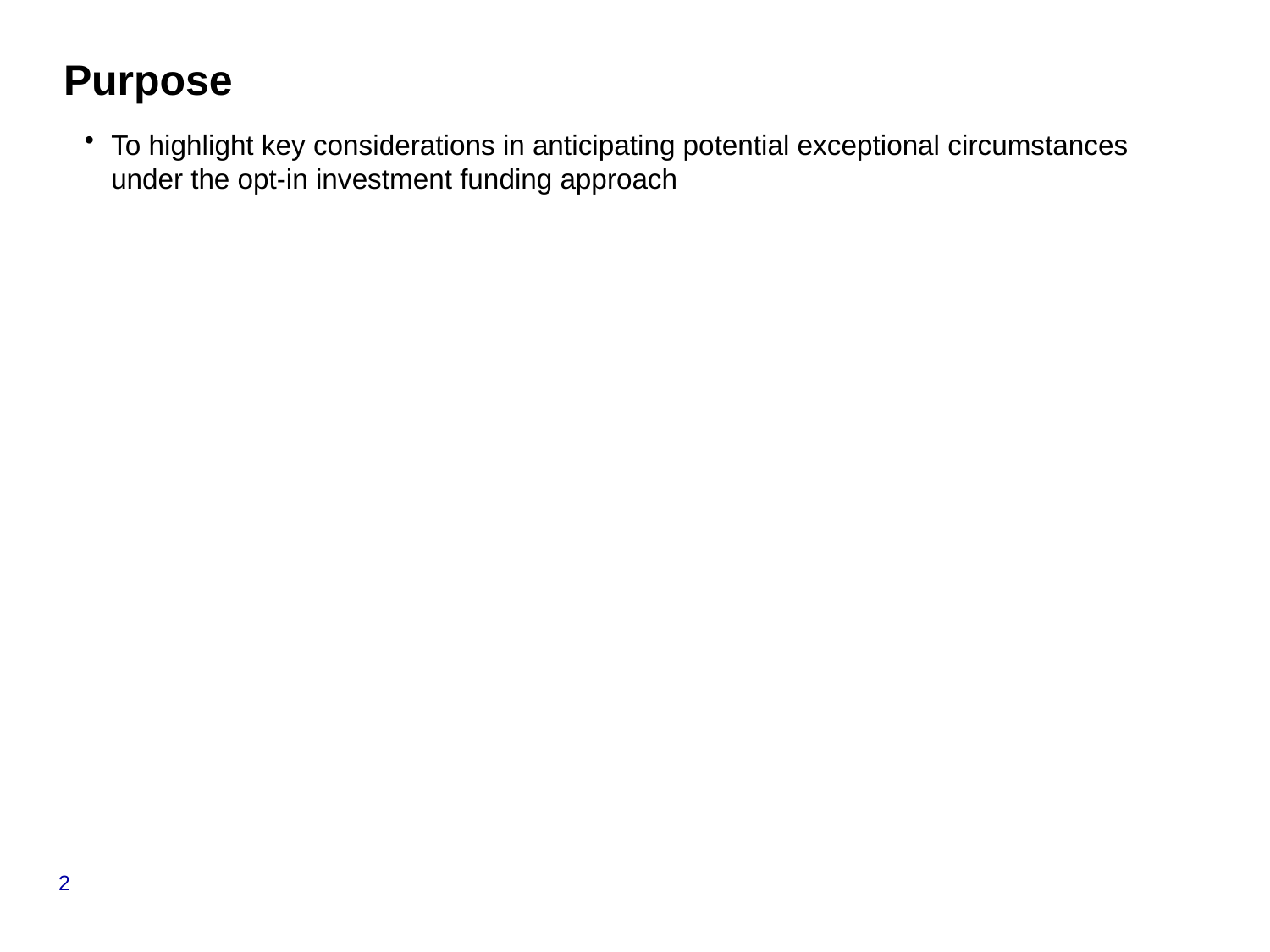

# Purpose
To highlight key considerations in anticipating potential exceptional circumstances under the opt-in investment funding approach